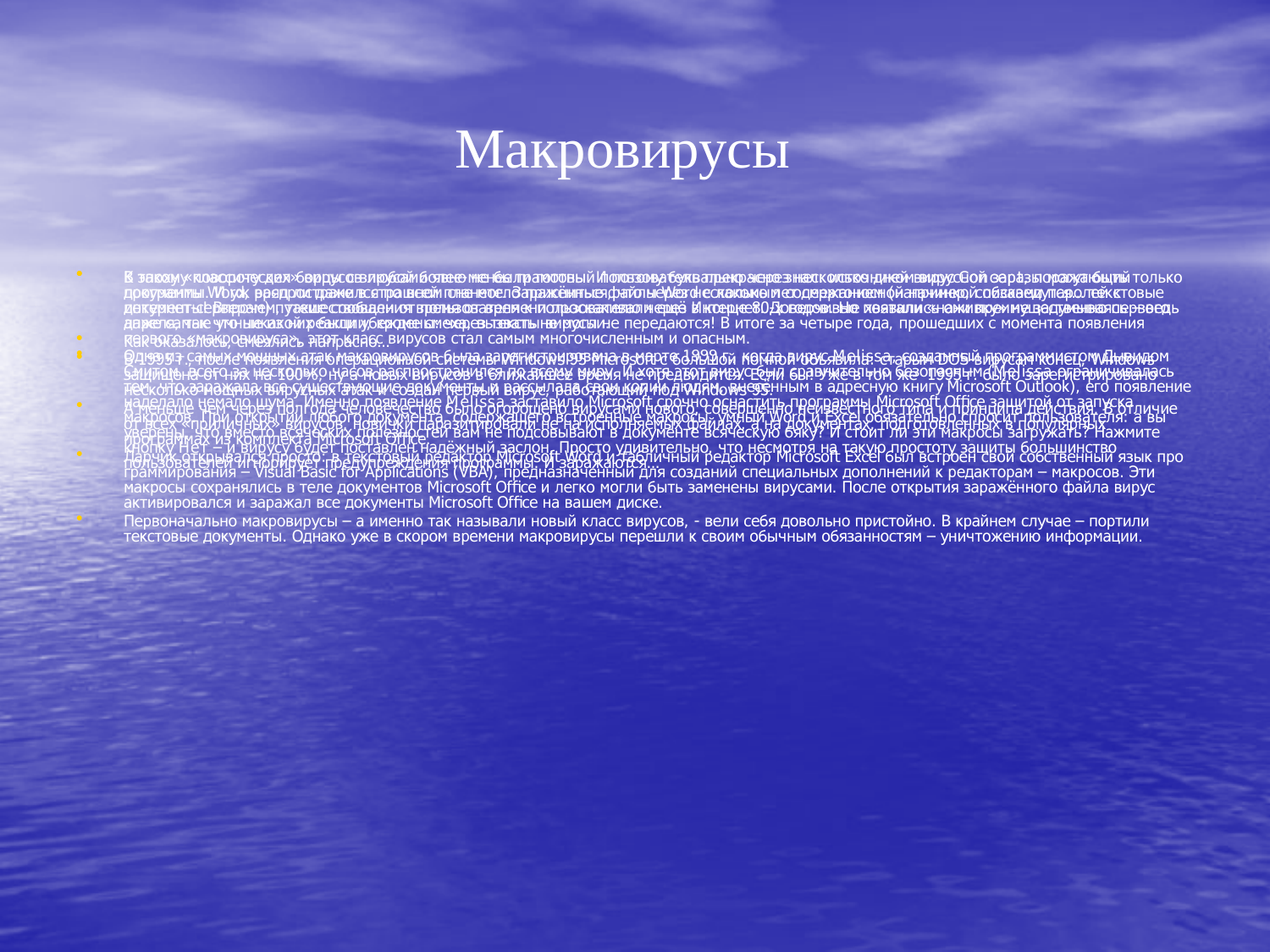

# Макровирусы
В эпоху «классических» вирусов любой более-менее грамотный пользователь прекрасно знал: источником вирусной заразы могут быть только программы. И уж вряд ли даже в страшном сне могло присниться, что через несколько лет смертоносной начинкой обзаведутся… текстовые документы! Впрочем, такие сообщения время от времени проскакивали ещё в конце 80-х годов. Но появились они преимущественно первого апреля, так что никакой реакции, кроме смеха, вызвать не могли.
Как оказалось, смеялись напрасно…
В 1995 г., после появления операционной системы Windows 95 Microsoft с большой помпой объявила: старым DOS-вирусам конец, Windows защищена от них на 100%, ну а новых вирусов в ближайшее время не предвидится. Если бы! Уже в том же  1995 г. было зарегистрировано несколько мощных вирусных атак и создан первый вирус, работающий под Windows 95.
А меньше чем через полгода человечество было огорошено вирусами нового, совершенно неизвестного типа и принципа действия. В отличие от всех «приличных» вирусов, новички паразитировали не на исполняемых файлах, а на документах, подготовленных в популярных программах из комплекта Microsoft Office.
Ларчик открывался просто: в текстовый редактор Microsoft Word и таб­личный редактор Microsoft Excel был встроен свой собственный язык про­граммирования – Visual Basic for Applications (VBA), предназначенный для созданий специальных дополнений к редакторам – макросов. Эти макросы сохранялись в теле документов Microsoft Office и легко могли быть заменены вирусами. После открытия заражённого файла вирус активировался и заражал все документы Microsoft Office на вашем диске.
Первоначально макровирусы – а именно так называли новый класс вирусов, - вели себя довольно пристойно. В крайнем случае – портили текстовые документы. Однако уже в скором времени макровирусы перешли к своим обычным обязанностям – уничтожению информации.
К такому повороту дел борцы с вирусами явно не были готовы. И потому буквально через несколько дней вирус Concept, поражающий документы Word, распространился по всей планете. Заражённые файлы Word с лакомым содержанием (например, списками паролей к интернет-серверам) путешество­вали от пользователя к пользователю через Интернет. Доверчивые хватали «наживку» не задумываясь – ведь даже самые умные из них были убеждены: через тексты вирусы не передаются! В итоге за четыре года, прошедших с момента появления первого «макровируса», этот класс вирусов стал самым многочисленным и опасным.
Одна из самых мощных атак макровирусов была зарегистрирована в марте 1999 г., когда вирус Melissa, созданный программистом Дывидом Смитом, всего за несколько часов распространился по всему миру. И хотя этот вирус был сравнительно безопасным (Melissa ограничивалась тем, что заражала все существующие документы и рассылала свои копии людям, внесённым в адресную книгу Microsoft Outlook), его появление наделало немало шума. Именно появление Melissa заставило Microsoft срочно оснастить программы Microsoft Office защитой от запуска макросов. При открытии любого документа, содержащего встроенные макросы, умный Word и Excel обязательно спросит пользователя: а вы уверены, что вместо всяческих полезностей вам не подсовывают в документе всяческую бяку? И стоит ли эти макросы загружать? Нажмите кнопку Нет – и вирусу будет поставлен надёжный заслон. Просто удивительно, что несмотря на такую простоту защиты большинство пользователей игнорирует предупреждения программы. И заражаются…